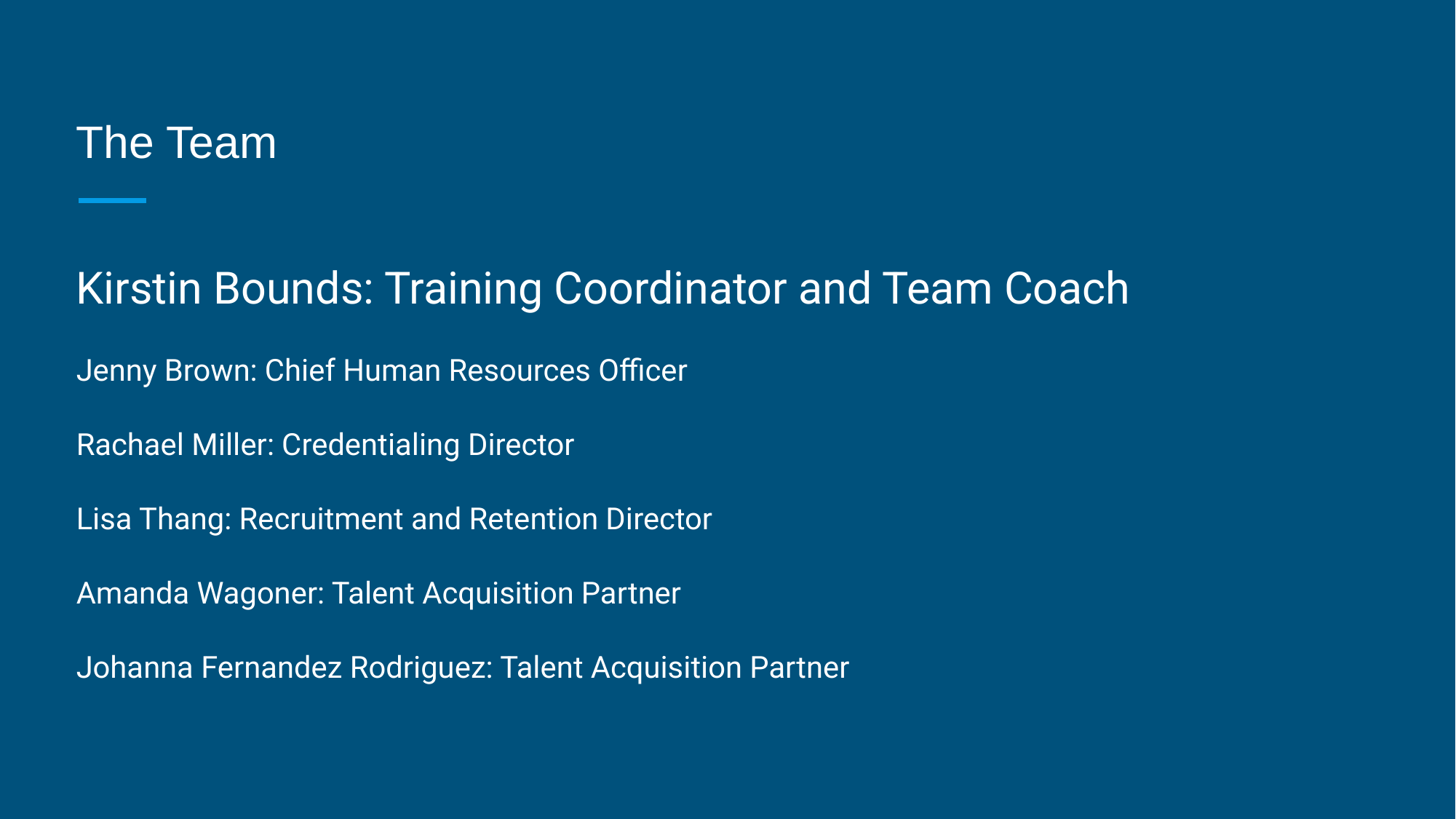

# The Team
Kirstin Bounds: Training Coordinator and Team Coach
Jenny Brown: Chief Human Resources Officer
Rachael Miller: Credentialing Director
Lisa Thang: Recruitment and Retention Director
Amanda Wagoner: Talent Acquisition Partner
Johanna Fernandez Rodriguez: Talent Acquisition Partner